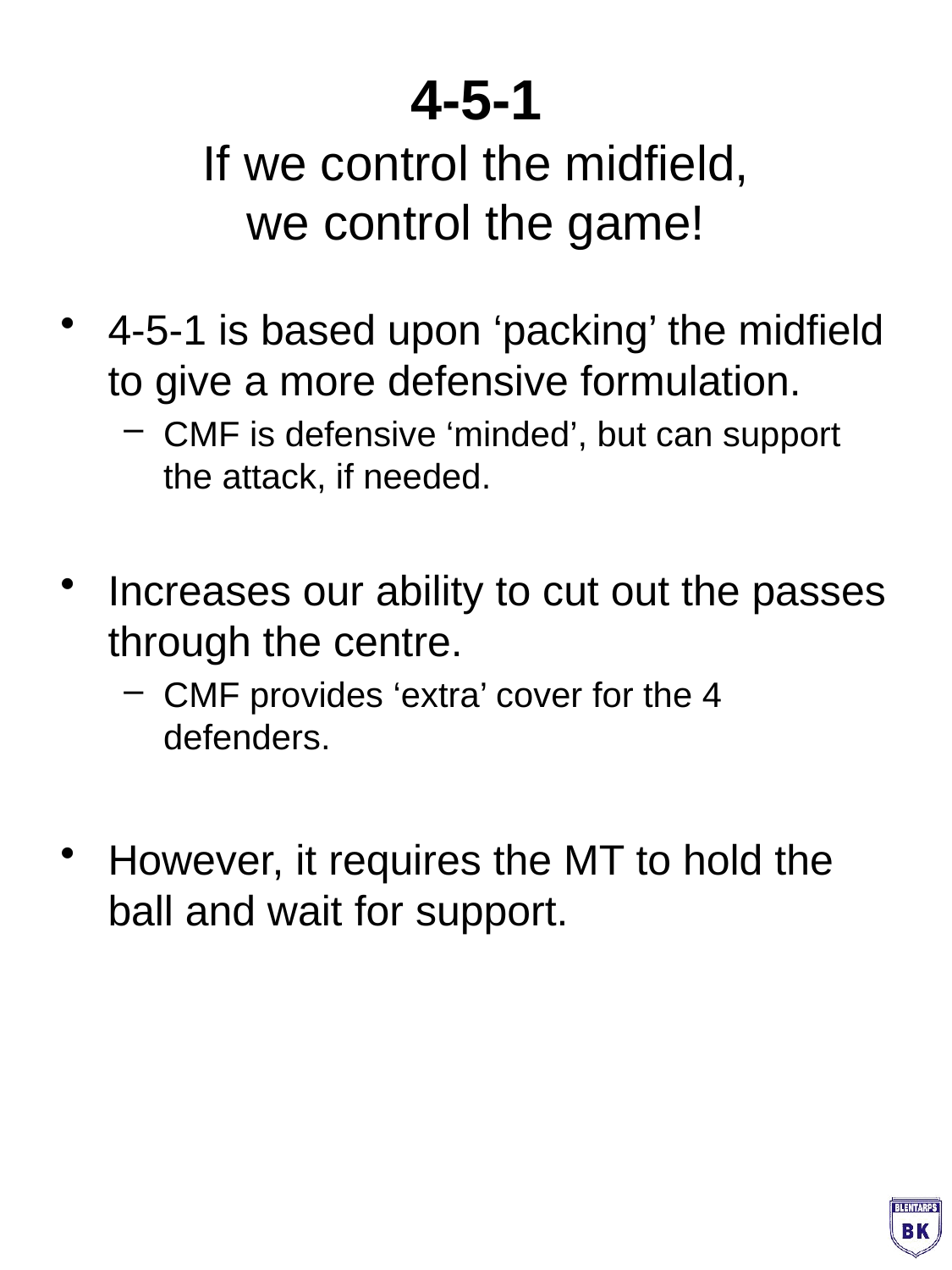

# 4-5-1 If we control the midfield, we control the game!
4-5-1 is based upon ‘packing’ the midfield to give a more defensive formulation.
CMF is defensive ‘minded’, but can support the attack, if needed.

Increases our ability to cut out the passes through the centre.
CMF provides ‘extra’ cover for the 4 defenders.

However, it requires the MT to hold the ball and wait for support.